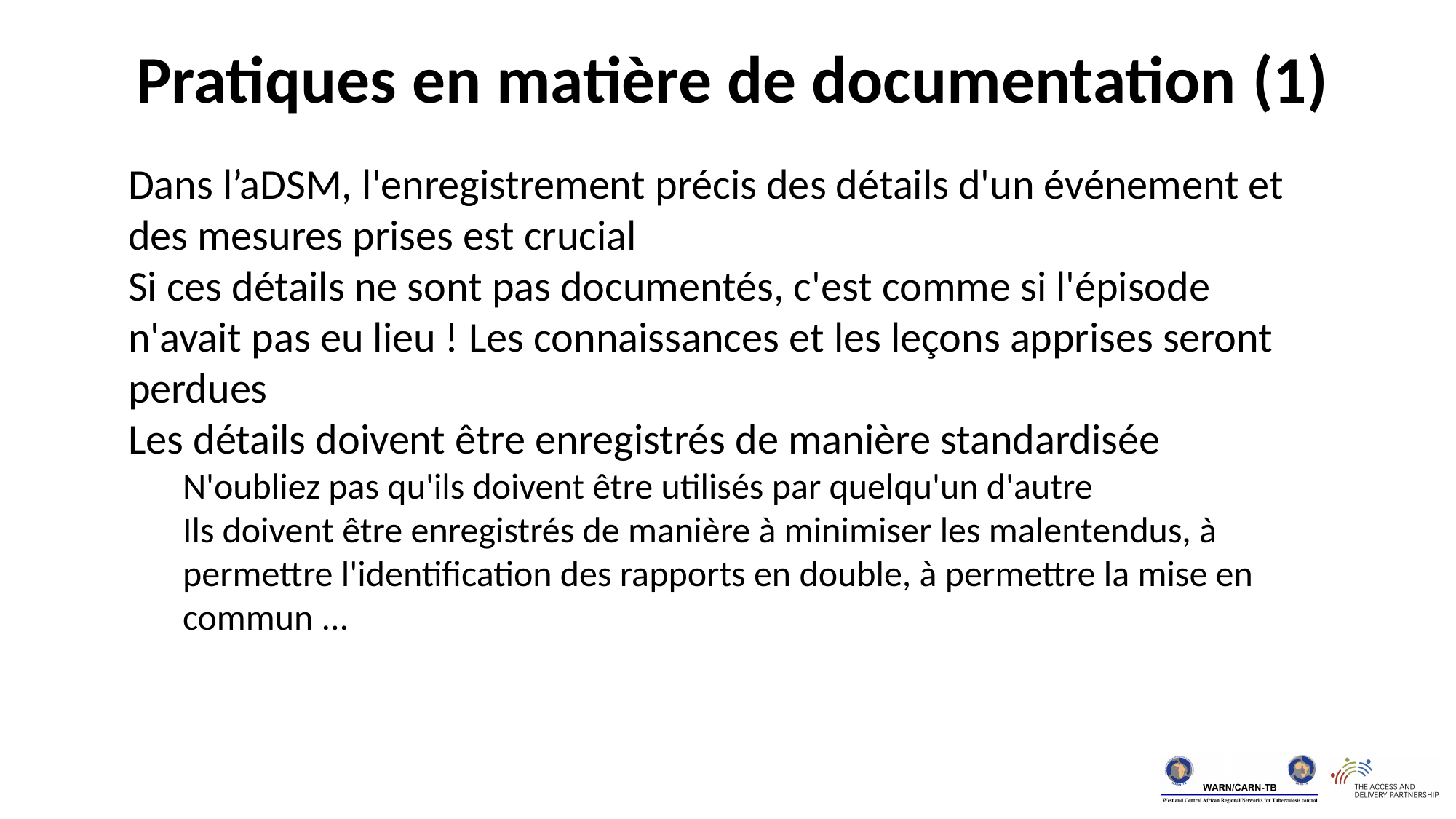

Pratiques en matière de documentation (1)
Dans l’aDSM, l'enregistrement précis des détails d'un événement et des mesures prises est crucial
Si ces détails ne sont pas documentés, c'est comme si l'épisode n'avait pas eu lieu ! Les connaissances et les leçons apprises seront perdues
Les détails doivent être enregistrés de manière standardisée
N'oubliez pas qu'ils doivent être utilisés par quelqu'un d'autre
Ils doivent être enregistrés de manière à minimiser les malentendus, à permettre l'identification des rapports en double, à permettre la mise en commun ...